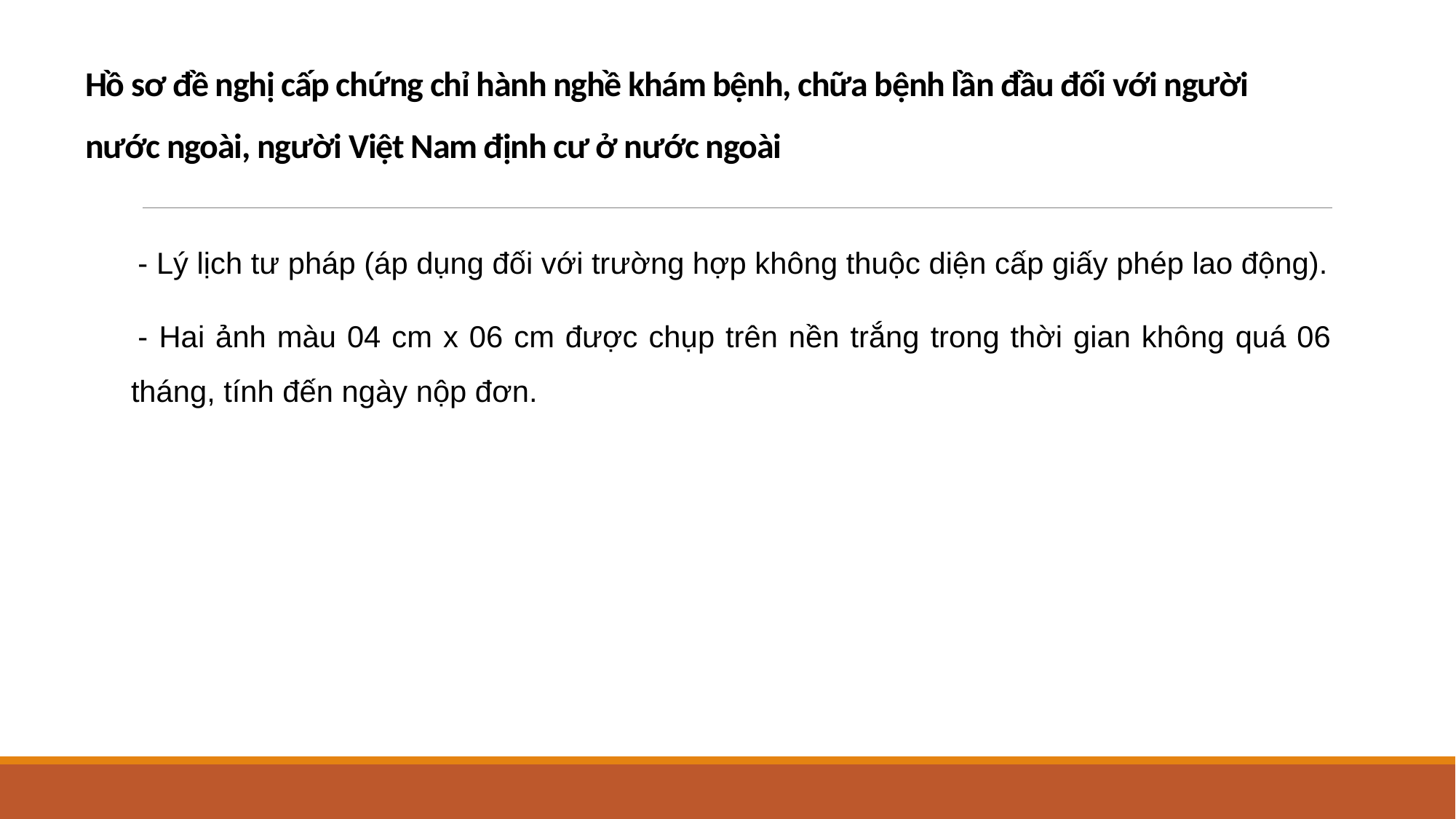

# Hồ sơ đề nghị cấp chứng chỉ hành nghề khám bệnh, chữa bệnh lần đầu đối với người nước ngoài, người Việt Nam định cư ở nước ngoài
- Lý lịch tư pháp (áp dụng đối với trường hợp không thuộc diện cấp giấy phép lao động).
- Hai ảnh màu 04 cm x 06 cm được chụp trên nền trắng trong thời gian không quá 06 tháng, tính đến ngày nộp đơn.